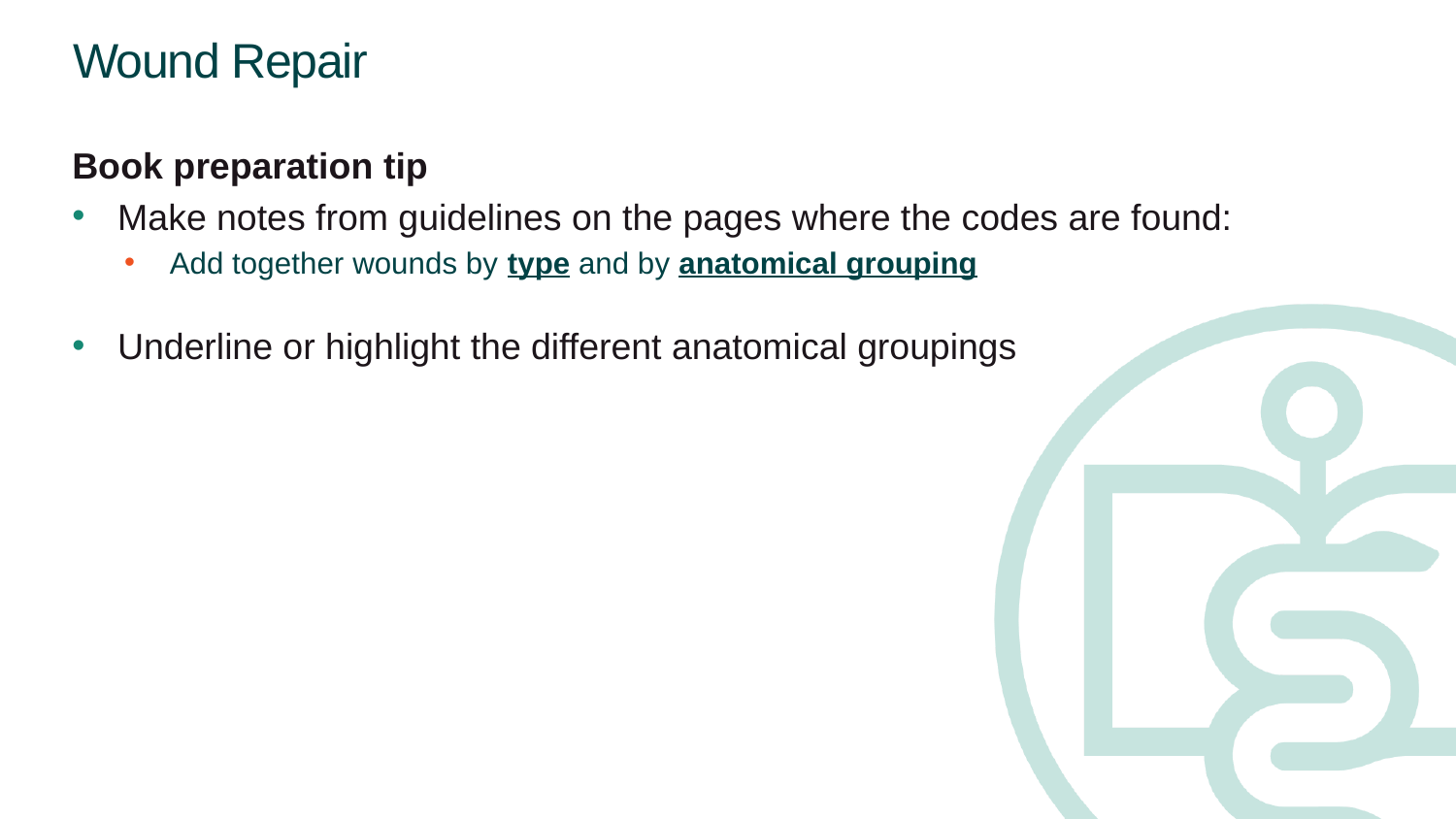

# Wound Repair
Book preparation tip
Make notes from guidelines on the pages where the codes are found:
Add together wounds by type and by anatomical grouping
Underline or highlight the different anatomical groupings